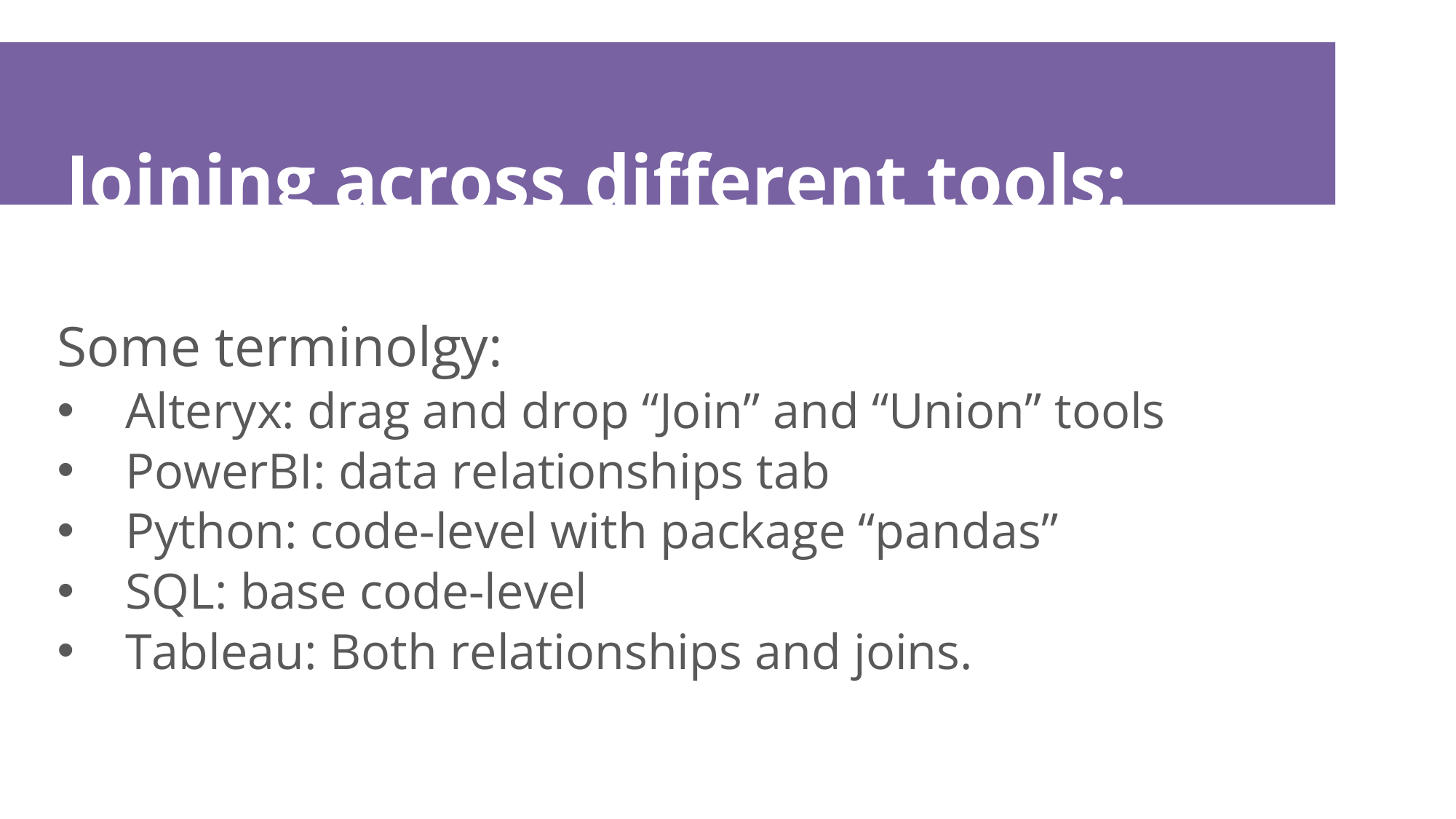

# Joining across different tools:
Some terminolgy:
Alteryx: drag and drop “Join” and “Union” tools
PowerBI: data relationships tab
Python: code-level with package “pandas”
SQL: base code-level
Tableau: Both relationships and joins.